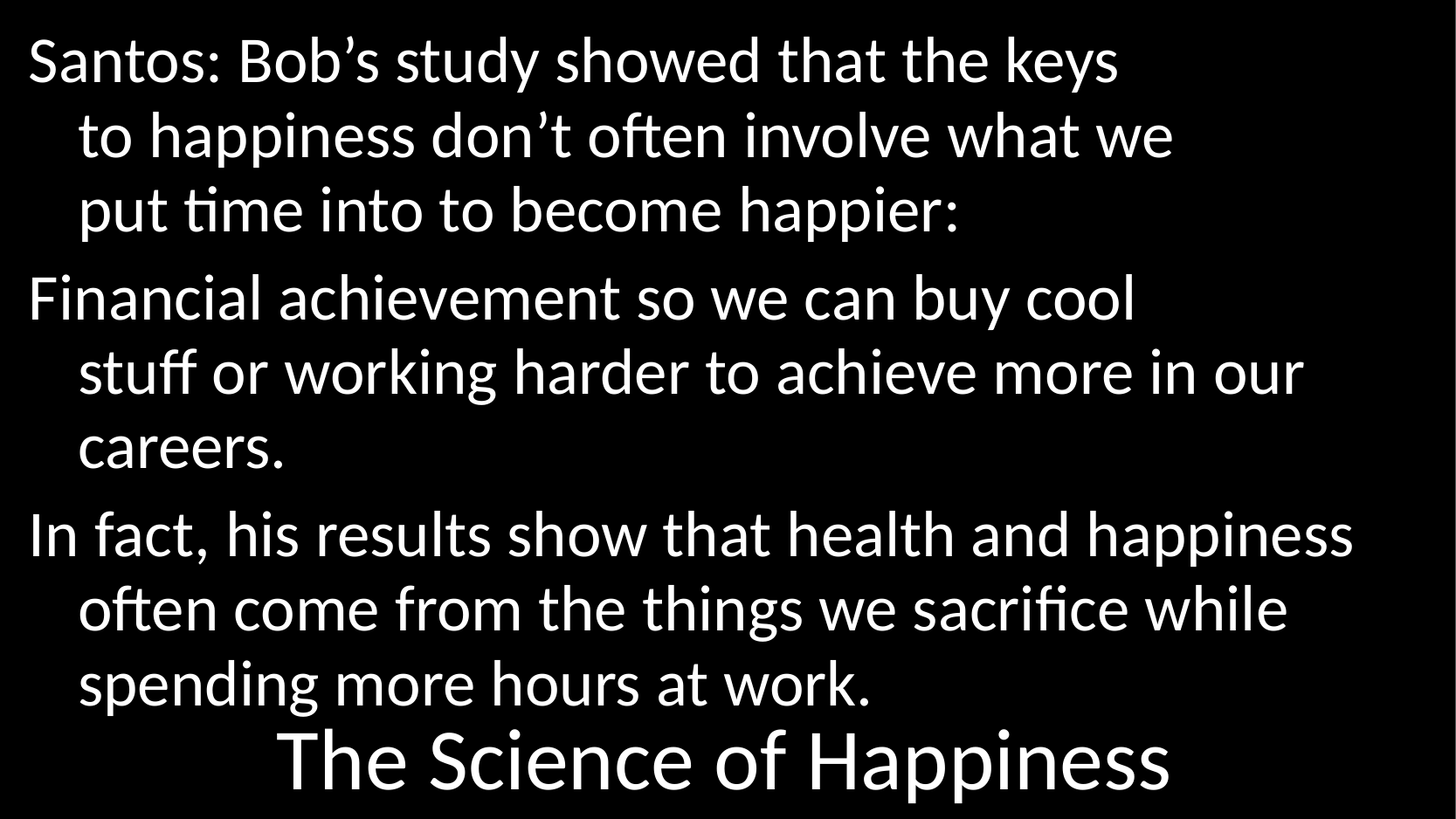

Santos: Bob’s study showed that the keys
to happiness don’t often involve what we
put time into to become happier:
Financial achievement so we can buy cool
stuff or working harder to achieve more in our careers.
In fact, his results show that health and happiness often come from the things we sacrifice while spending more hours at work.
# The Science of Happiness